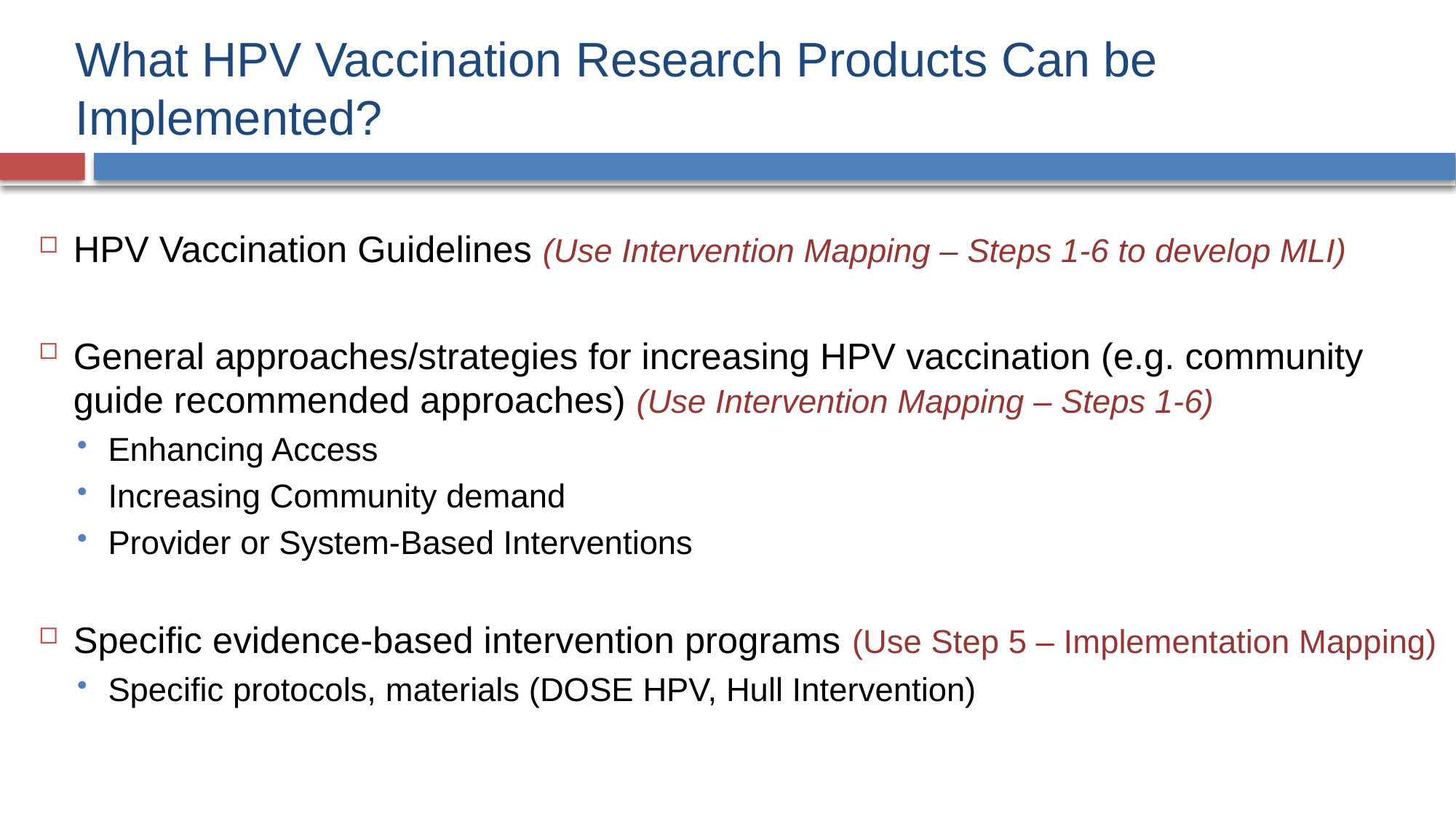

# What HPV Vaccination Research Products Can be Implemented?
HPV Vaccination Guidelines (Use Intervention Mapping – Steps 1-6 to develop MLI)

General approaches/strategies for increasing HPV vaccination (e.g. community guide recommended approaches) (Use Intervention Mapping – Steps 1-6)
Enhancing Access
Increasing Community demand
Provider or System-Based Interventions

Specific evidence-based intervention programs (Use Step 5 – Implementation Mapping)
Specific protocols, materials (DOSE HPV, Hull Intervention)